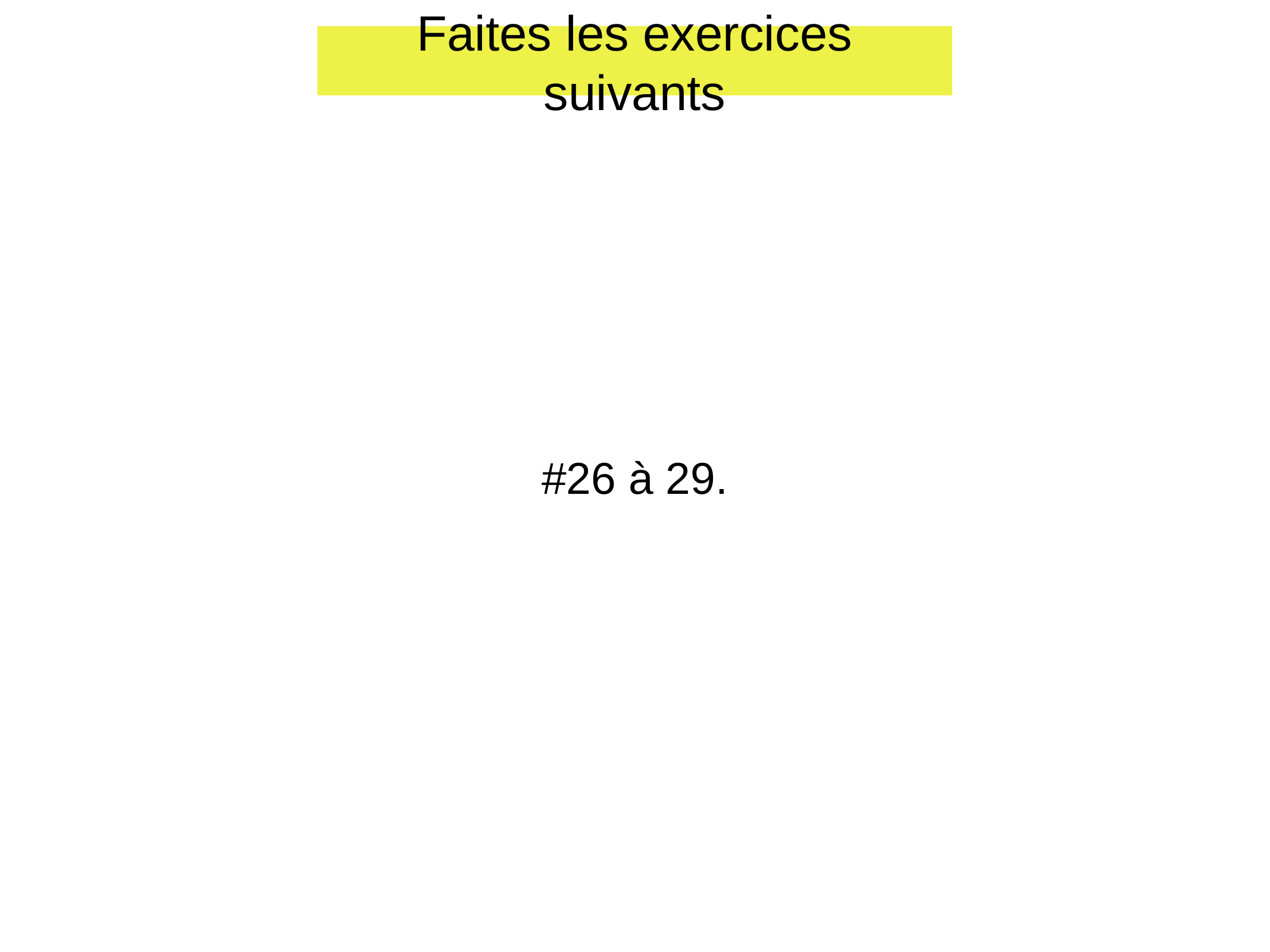

Faites les exercices suivants
#26 à 29.